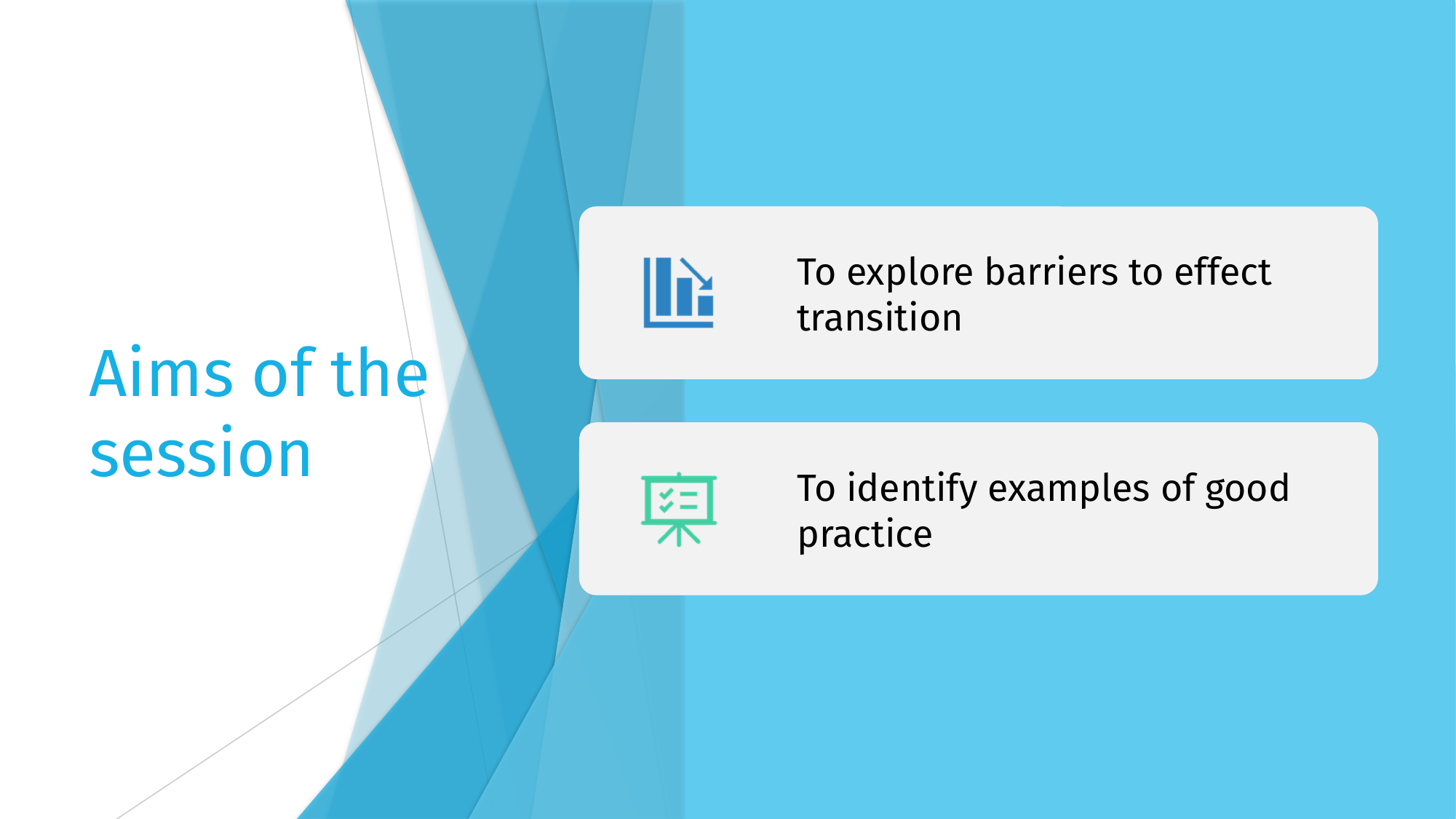

To explore barriers to effect transition
To identify examples of good practice
# Aims of the session